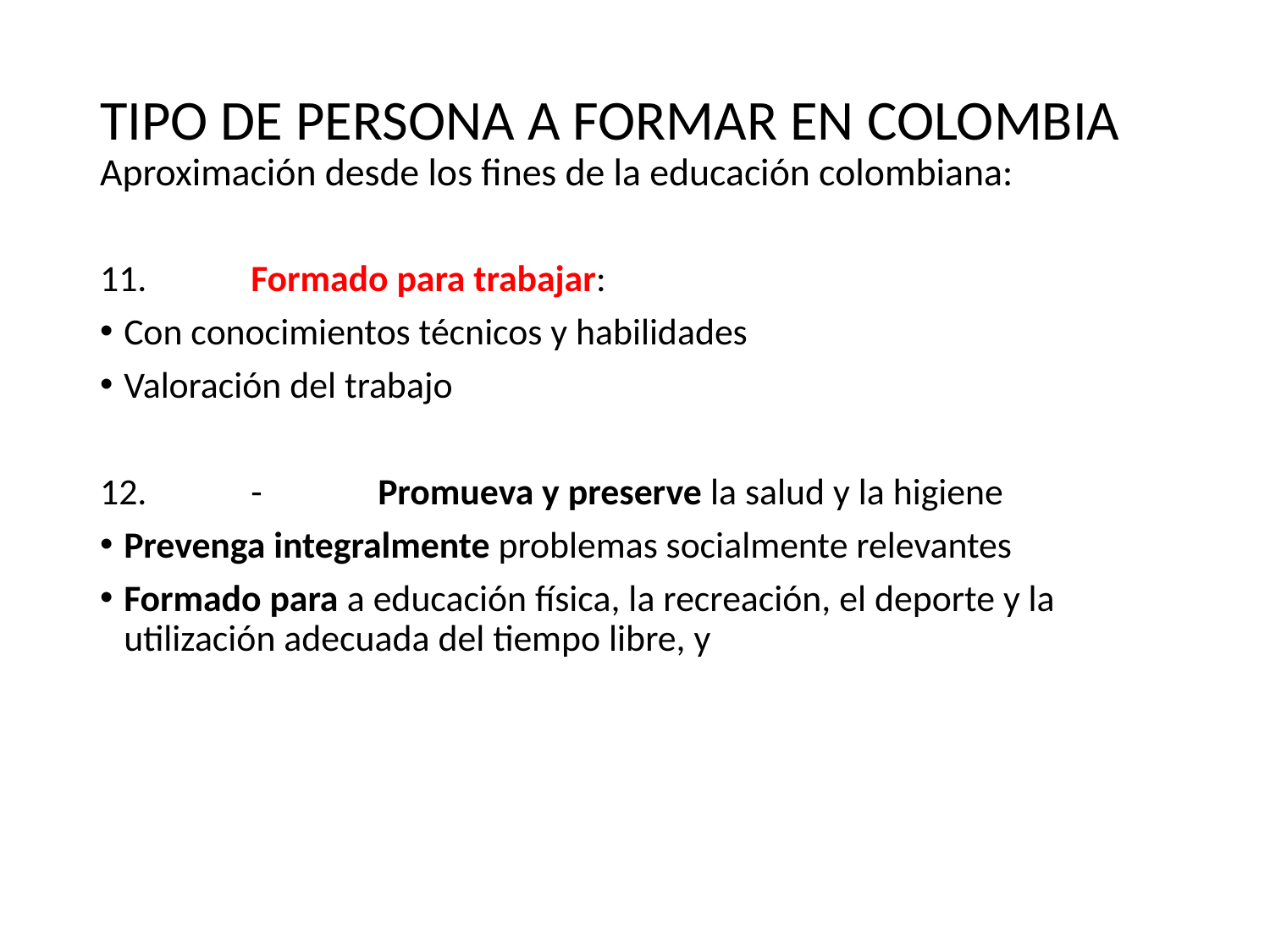

# TIPO DE PERSONA A FORMAR EN COLOMBIA Aproximación desde los fines de la educación colombiana:
11. 	Formado para trabajar:
Con conocimientos técnicos y habilidades
Valoración del trabajo

12.	-	Promueva y preserve la salud y la higiene
Prevenga integralmente problemas socialmente relevantes
Formado para a educación física, la recreación, el deporte y la utilización adecuada del tiempo libre, y